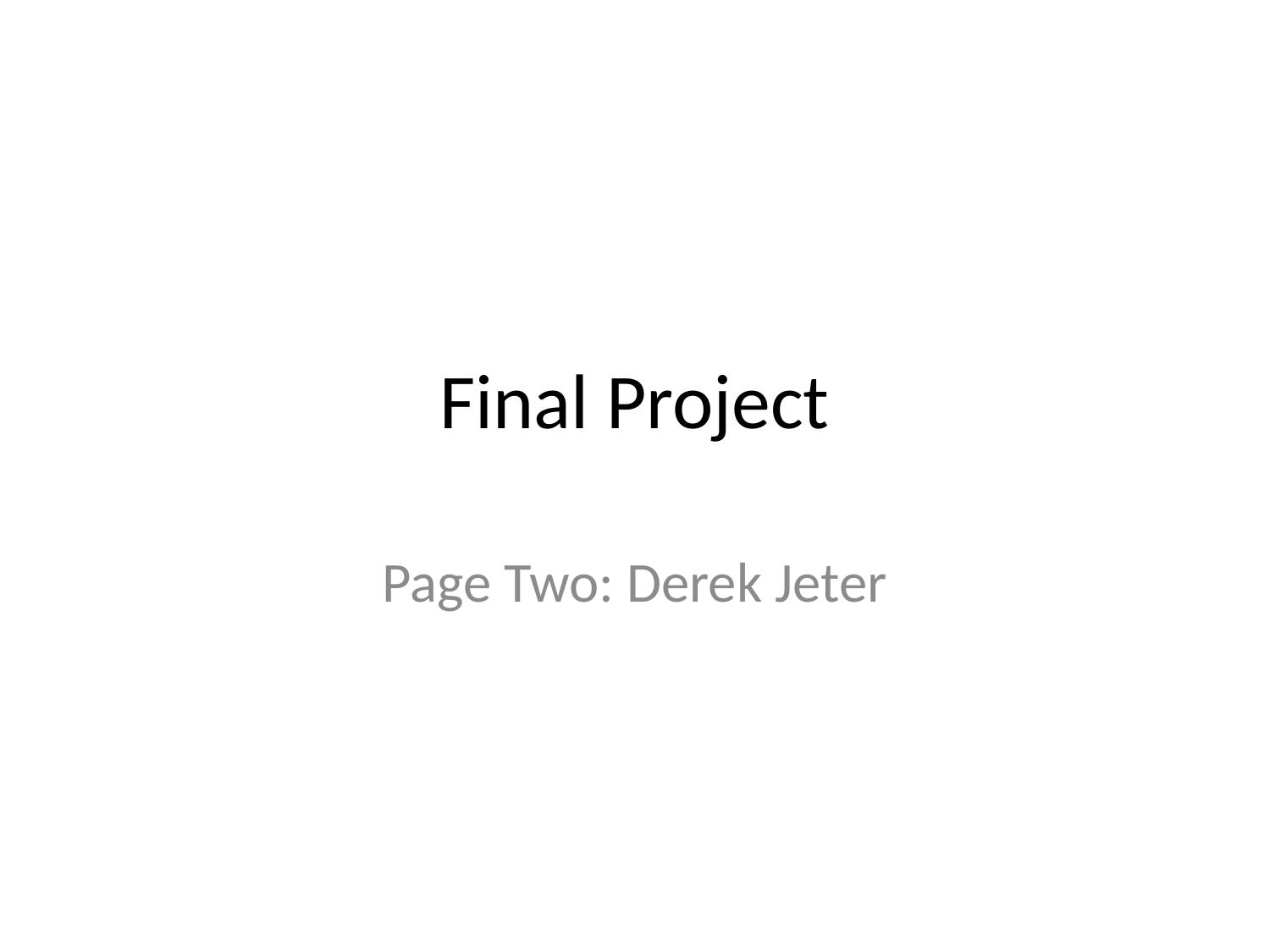

# Final Project
Page Two: Derek Jeter